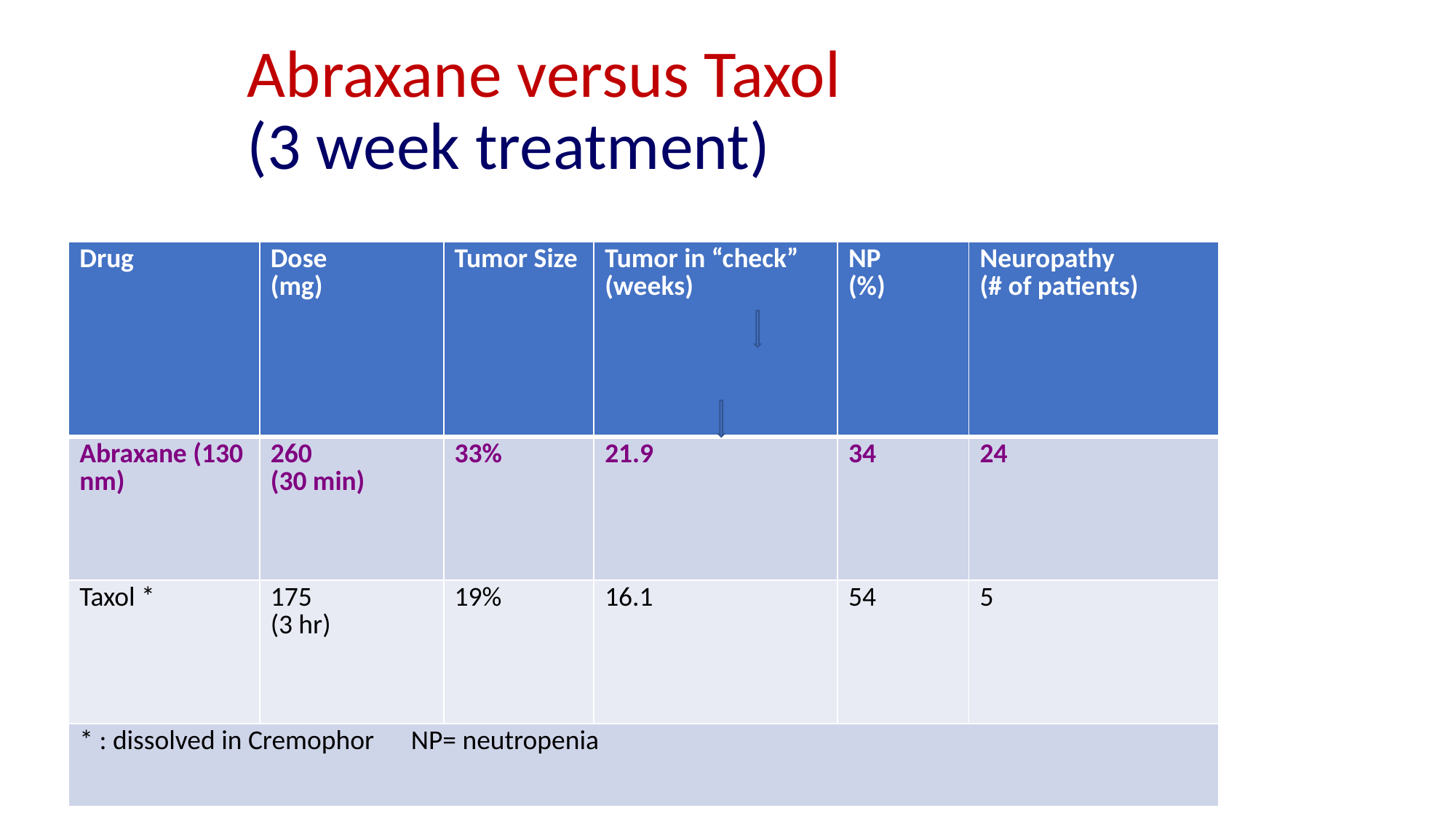

# Abraxane versus Taxol (3 week treatment)
| Drug | Dose (mg) | Tumor Size | Tumor in “check” (weeks) | NP (%) | Neuropathy (# of patients) |
| --- | --- | --- | --- | --- | --- |
| Abraxane (130 nm) | 260 (30 min) | 33% | 21.9 | 34 | 24 |
| Taxol \* | 175 (3 hr) | 19% | 16.1 | 54 | 5 |
| \* : dissolved in Cremophor NP= neutropenia |  |  |  |  |  |